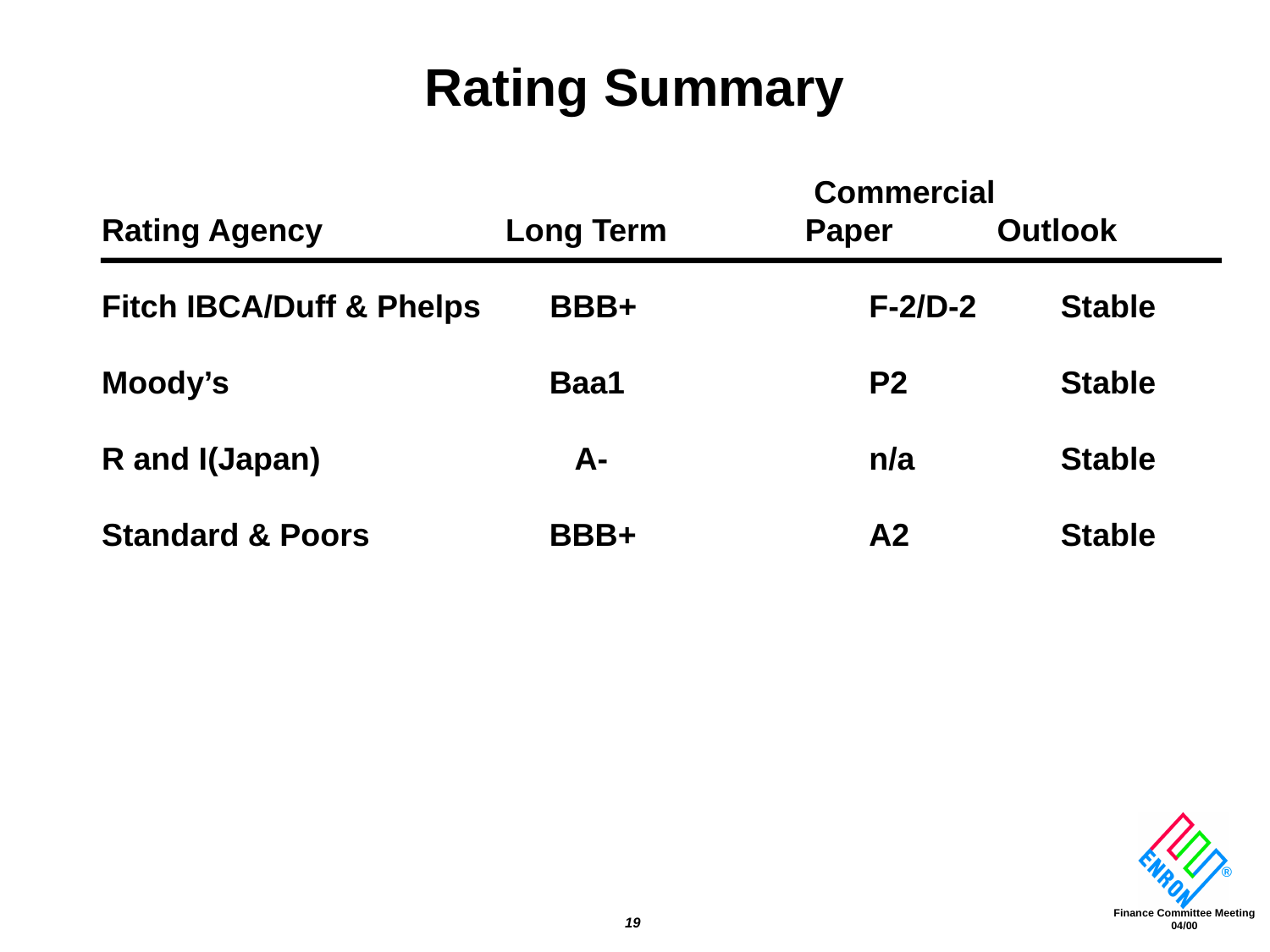

Rating Summary
								 Commercial
Rating Agency		Long Term 			Paper 		Outlook

Fitch IBCA/Duff & Phelps 	     BBB+	             		F-2/D-2	       	Stable

Moody’s	    	    		Baa1	             		P2             	Stable

R and I(Japan)			   A-					n/a			Stable

Standard & Poors	    		BBB+	      	      		A2	 	 	Stable